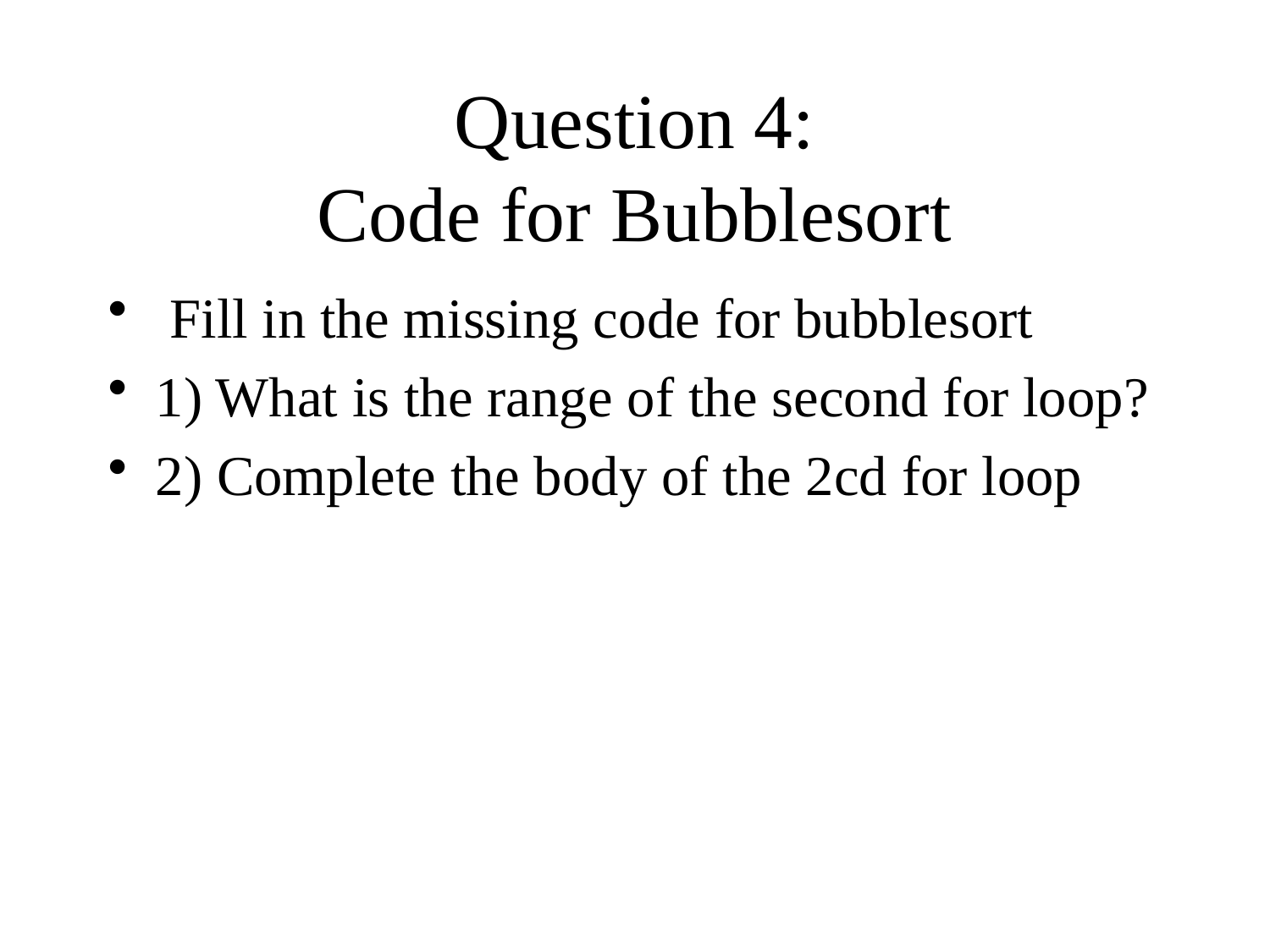

# Question 4: Code for Bubblesort
 Fill in the missing code for bubblesort
1) What is the range of the second for loop?
2) Complete the body of the 2cd for loop